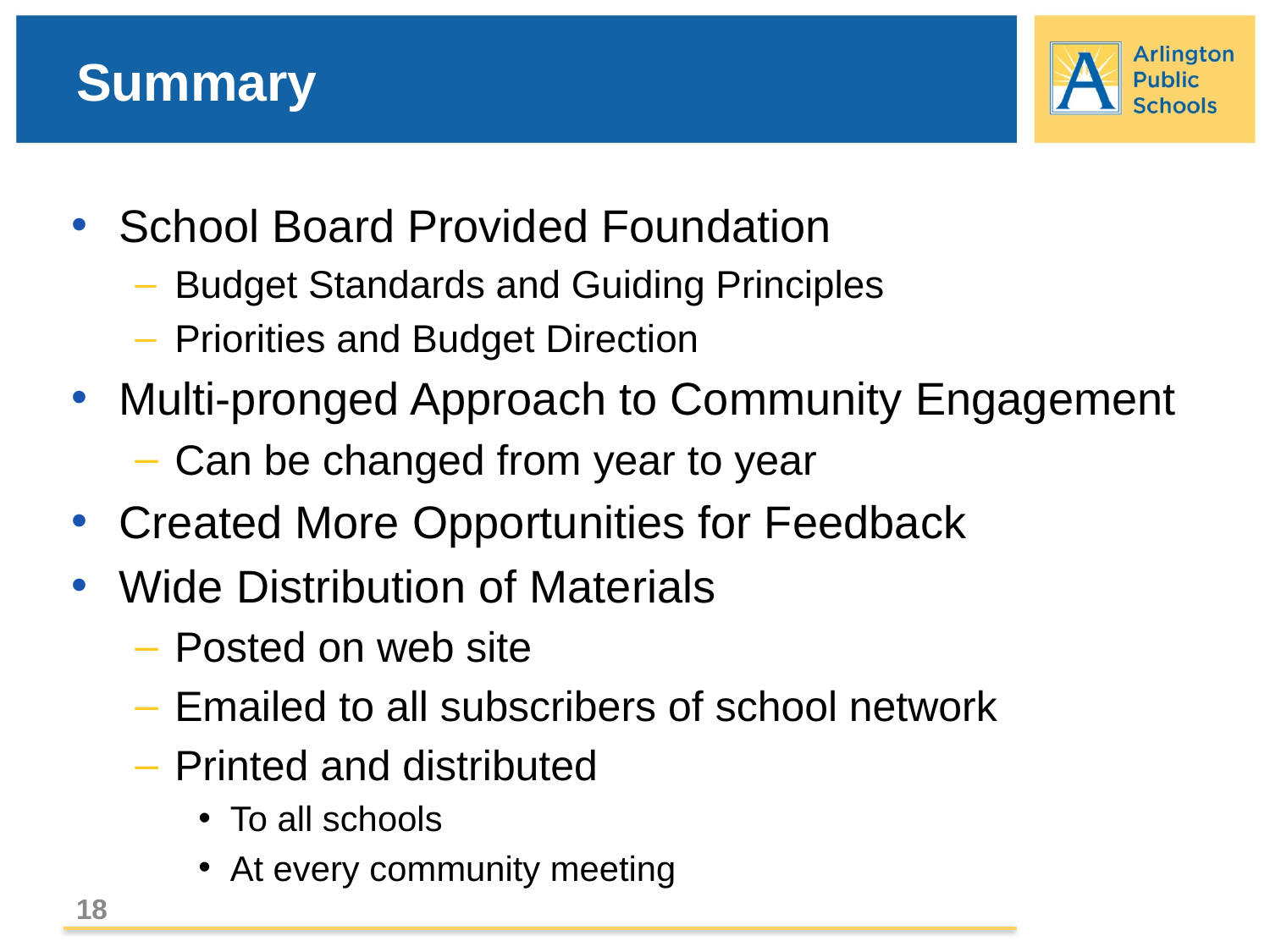

# Summary
School Board Provided Foundation
Budget Standards and Guiding Principles
Priorities and Budget Direction
Multi-pronged Approach to Community Engagement
Can be changed from year to year
Created More Opportunities for Feedback
Wide Distribution of Materials
Posted on web site
Emailed to all subscribers of school network
Printed and distributed
To all schools
At every community meeting

18